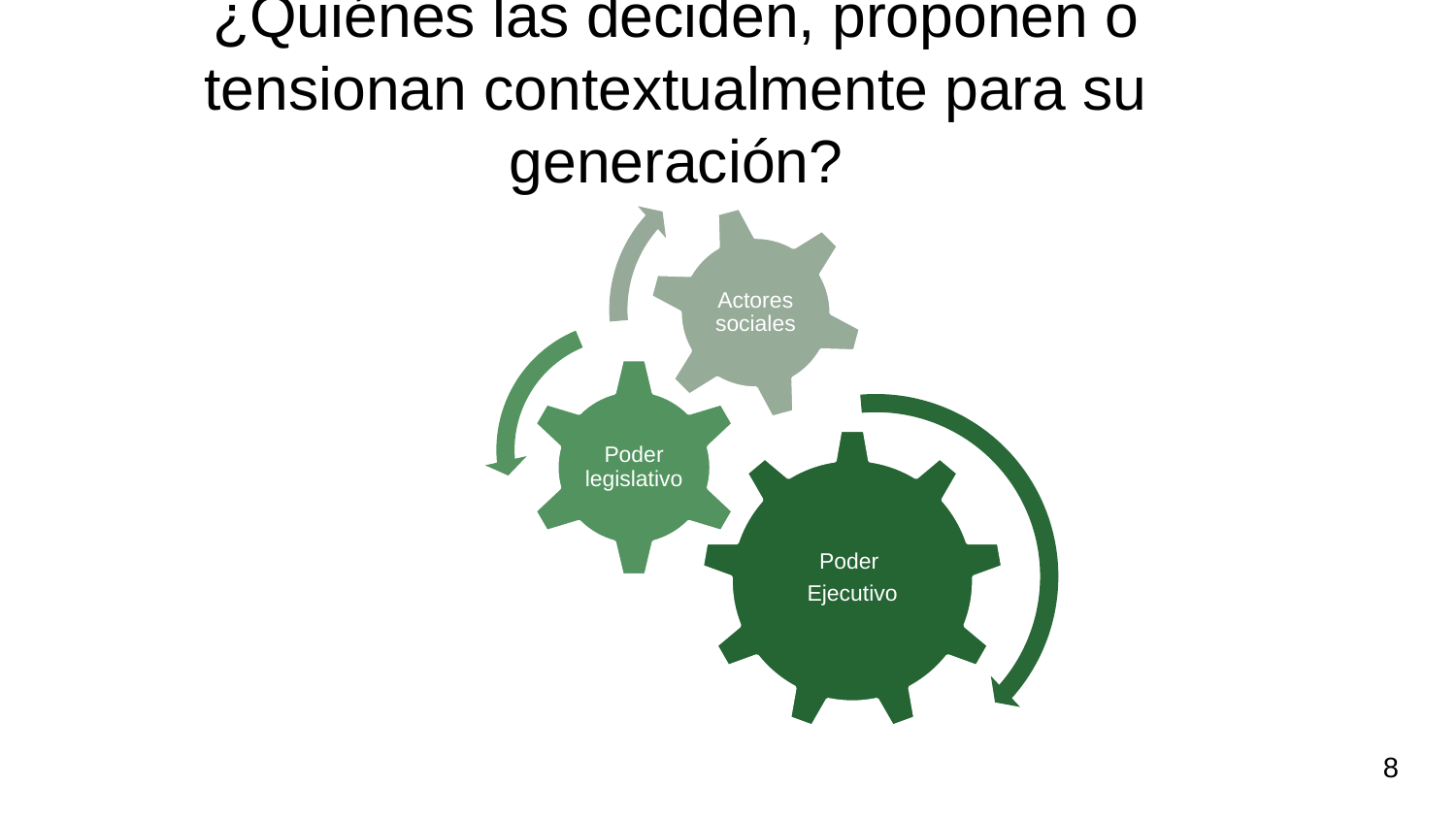

# ¿Quiénes las deciden, proponen o tensionan contextualmente para su generación?

Actores sociales

Poder legislativo

Poder
Ejecutivo
8